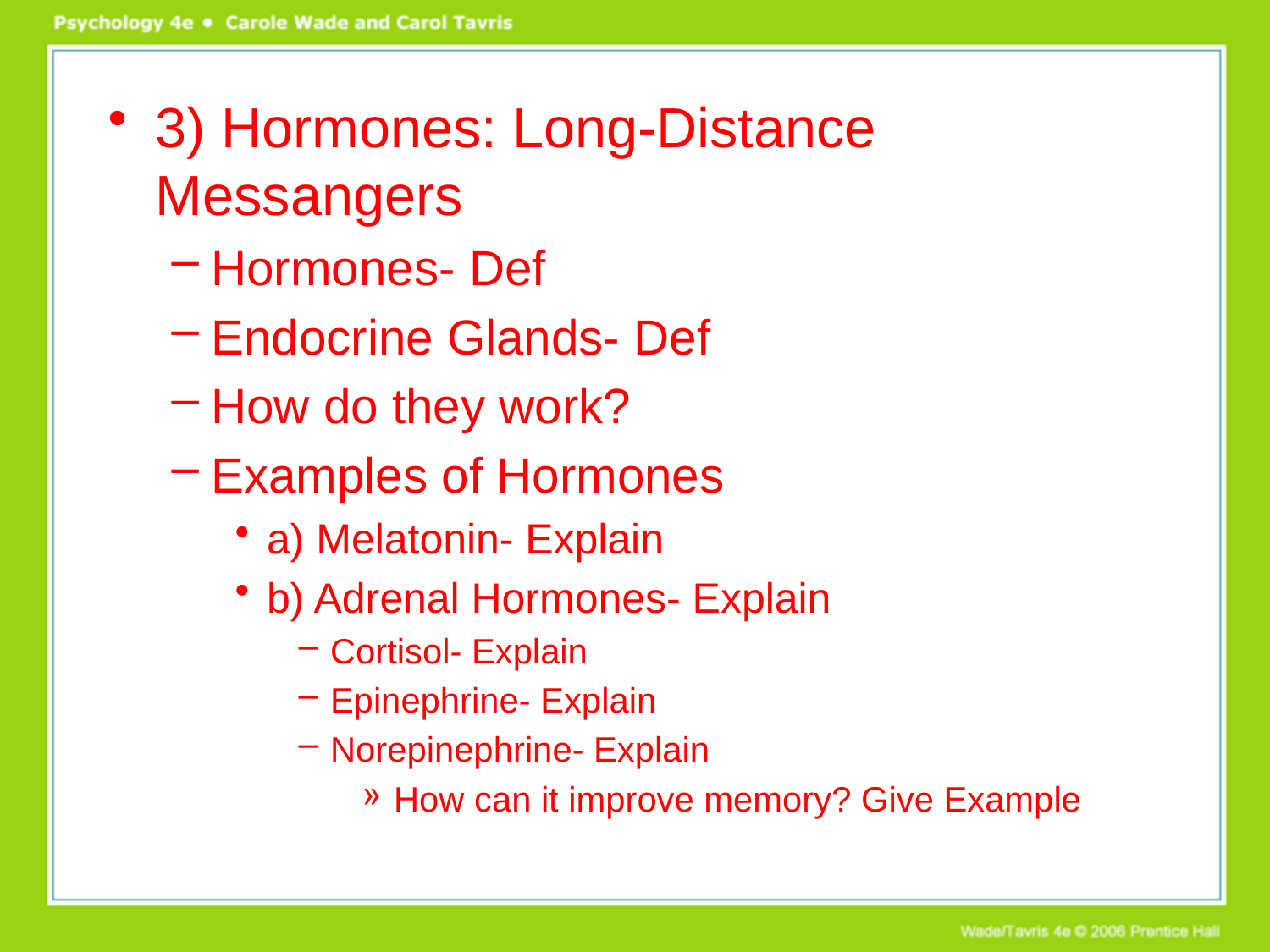

3) Hormones: Long-Distance Messangers
Hormones- Def
Endocrine Glands- Def
How do they work?
Examples of Hormones
a) Melatonin- Explain
b) Adrenal Hormones- Explain
Cortisol- Explain
Epinephrine- Explain
Norepinephrine- Explain
How can it improve memory? Give Example